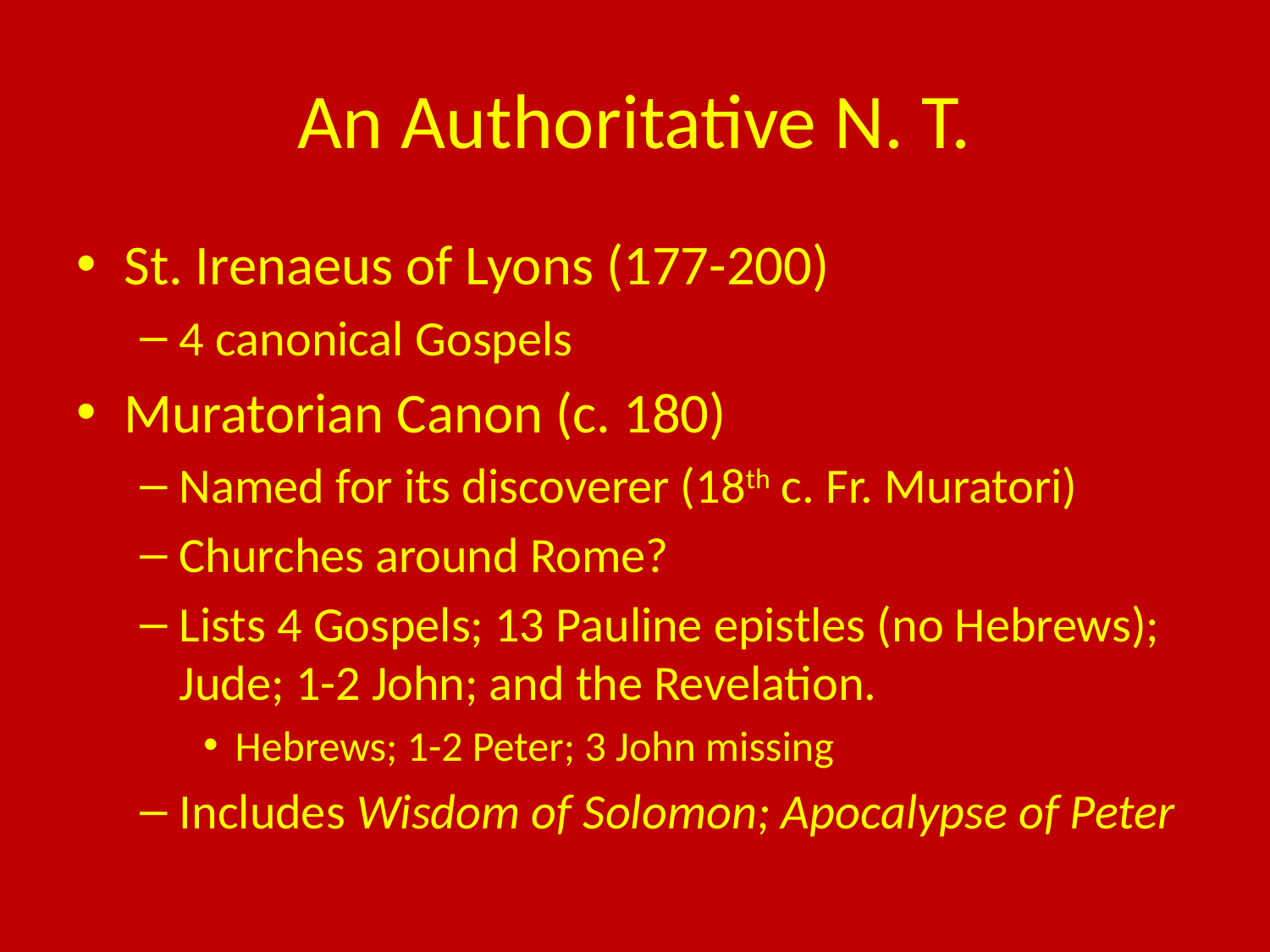

# An Authoritative N. T.
St. Irenaeus of Lyons (177-200)
4 canonical Gospels
Muratorian Canon (c. 180)
Named for its discoverer (18th c. Fr. Muratori)
Churches around Rome?
Lists 4 Gospels; 13 Pauline epistles (no Hebrews); Jude; 1-2 John; and the Revelation.
Hebrews; 1-2 Peter; 3 John missing
Includes Wisdom of Solomon; Apocalypse of Peter